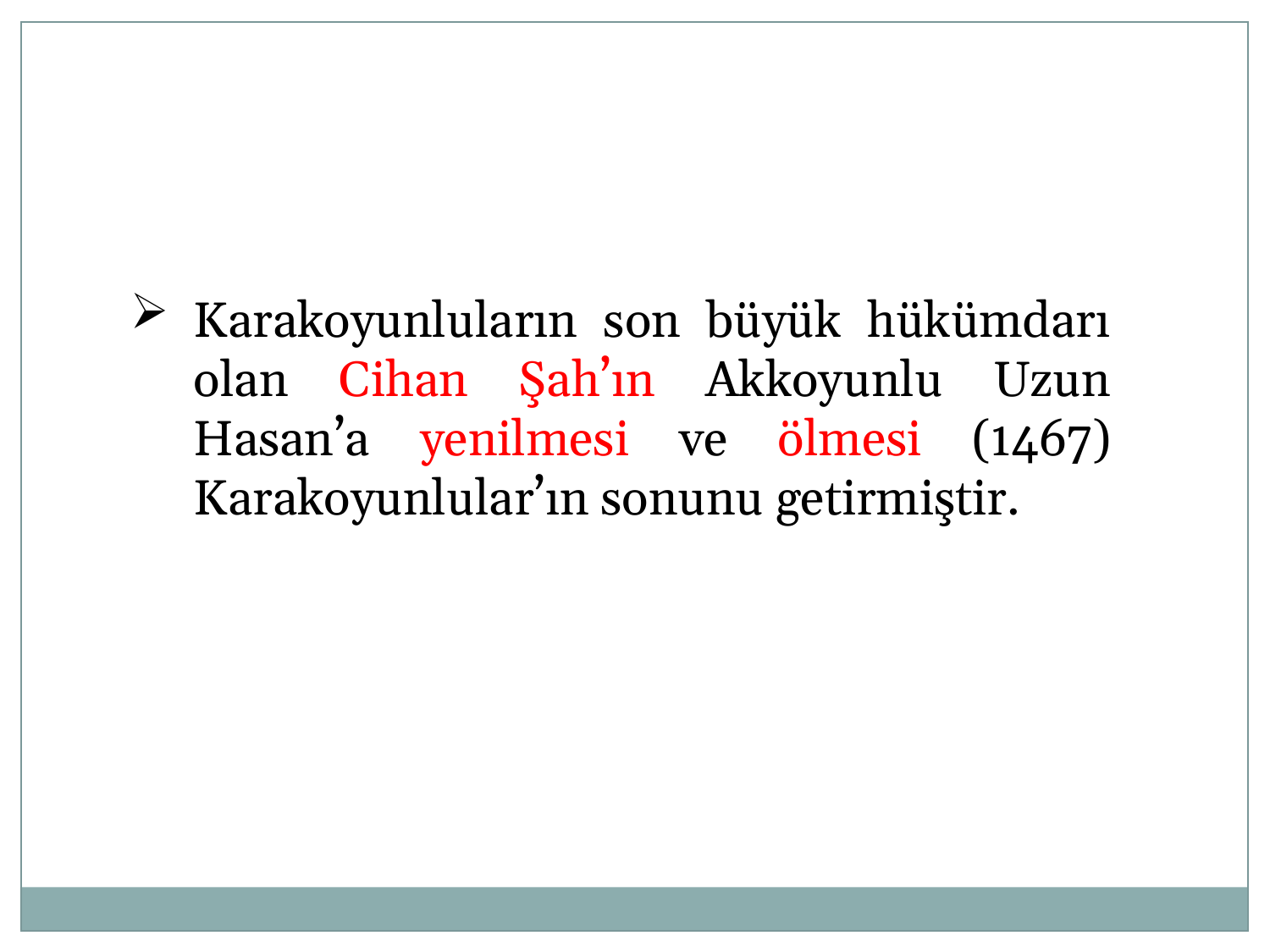

Karakoyunluların son büyük hükümdarı olan Cihan Şah’ın Akkoyunlu Uzun Hasan’a yenilmesi ve ölmesi (1467) Karakoyunlular’ın sonunu getirmiştir.